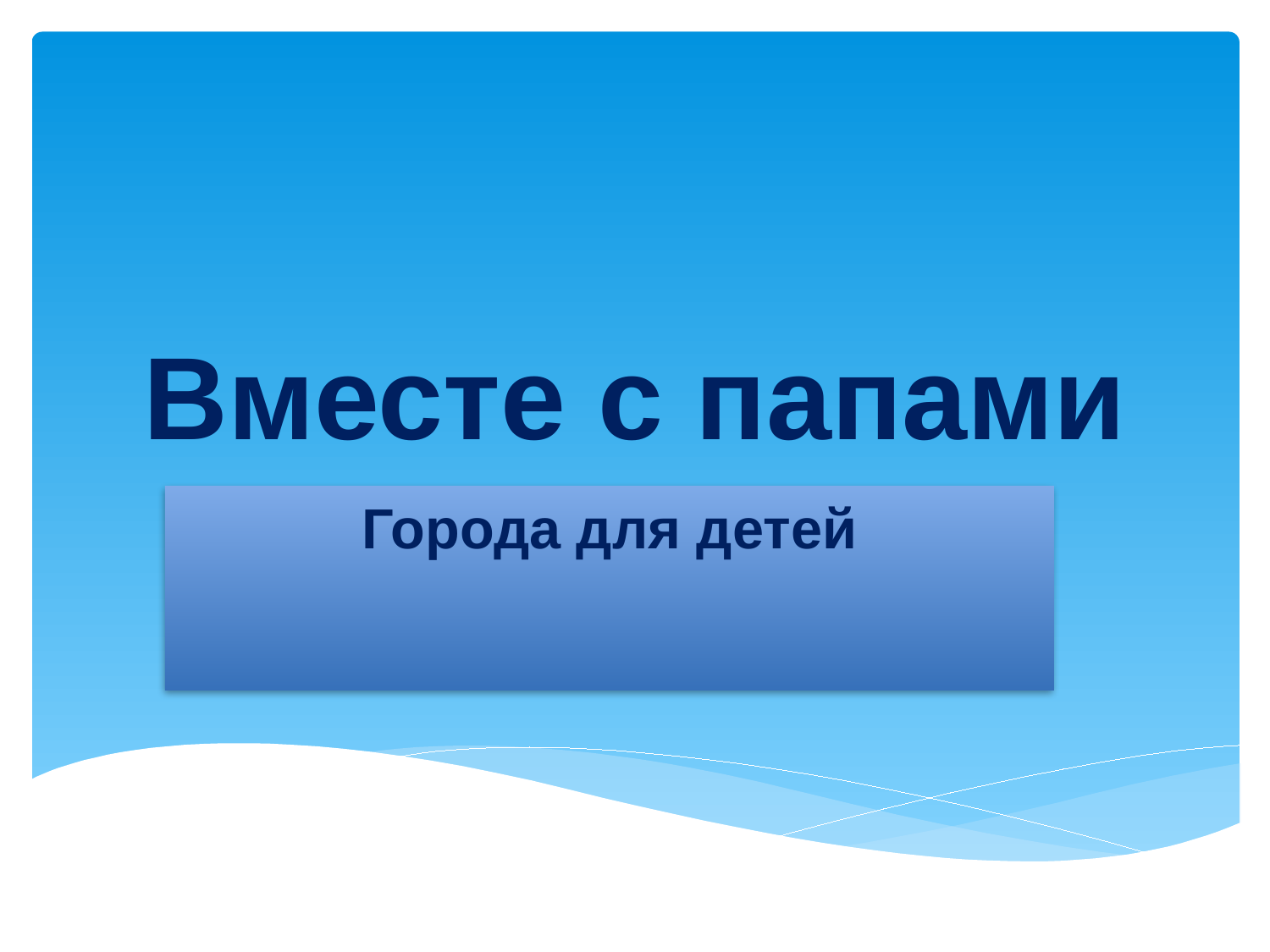

# Вместе с папами
Города для детей